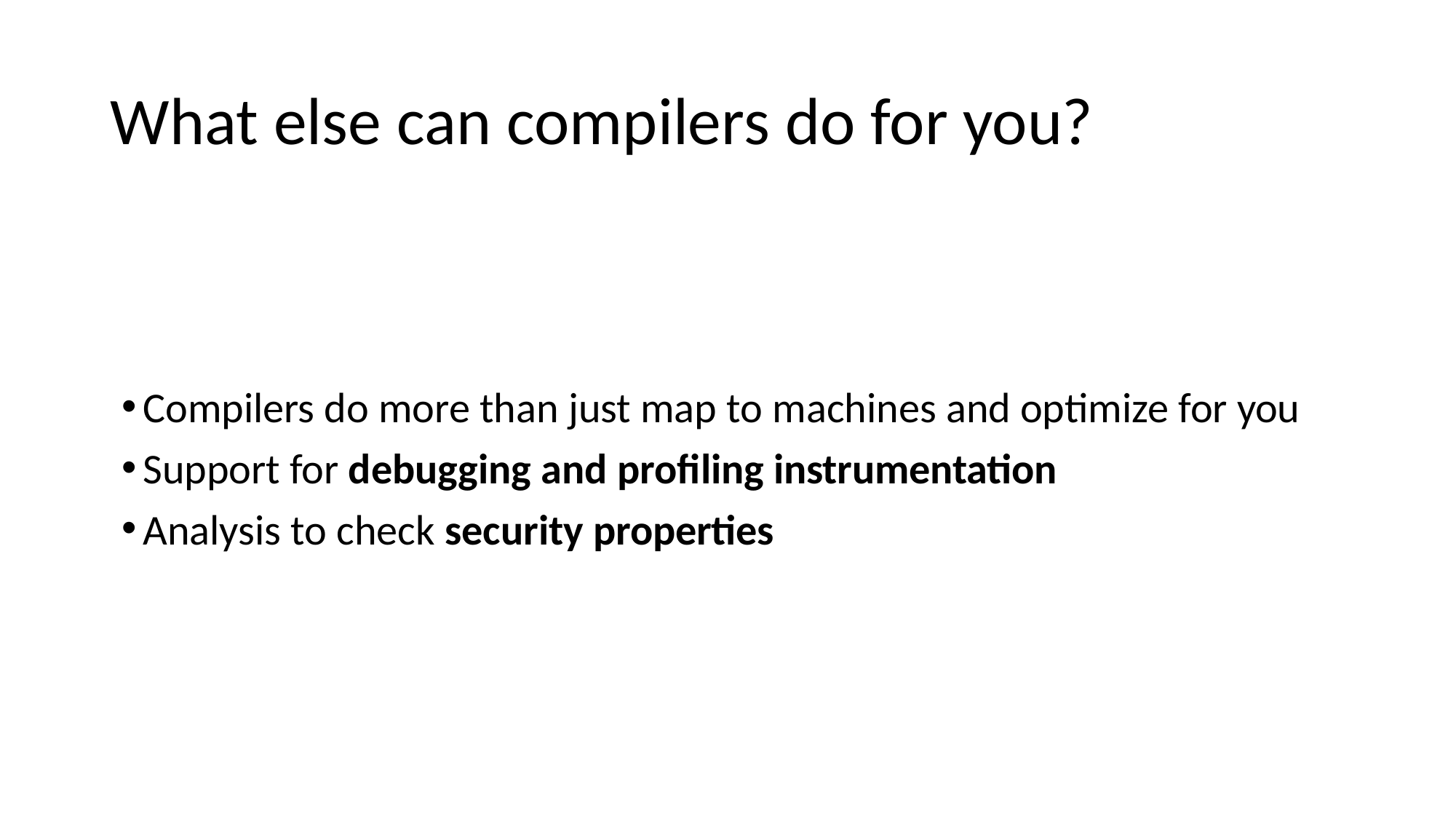

# What else can compilers do for you?
Compilers do more than just map to machines and optimize for you
Support for debugging and profiling instrumentation
Analysis to check security properties